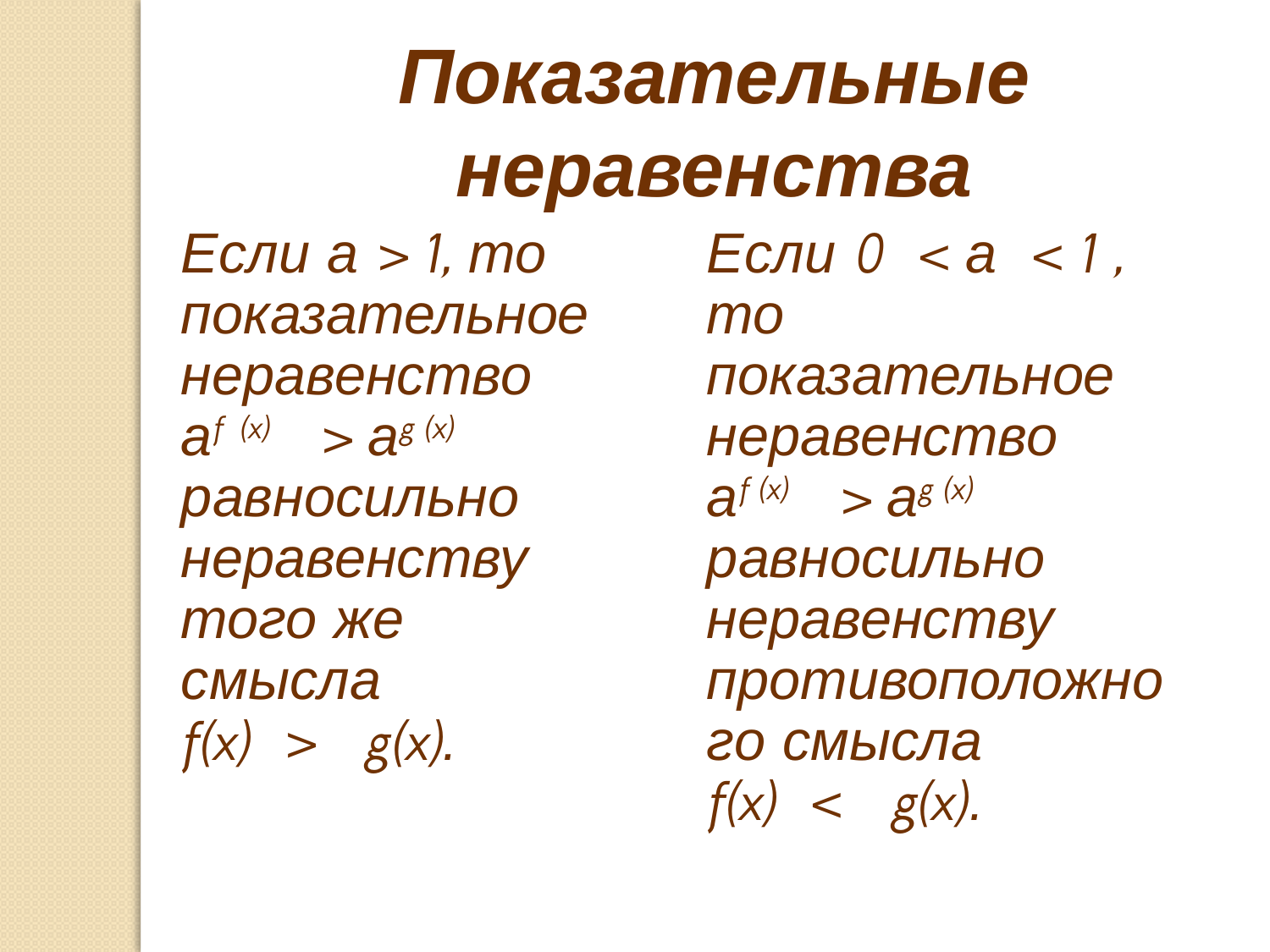

Показательные неравенства
Если а > 1, то показательное неравенство
аf (x)   > аg (x)     равносильно неравенству того же смысла
f(x)  >   g(x).
Если 0  < а  < 1 , то показательное неравенство
аf (x)   > аg (x)     равносильно неравенству противоположного смысла
f(x)  <   g(x).